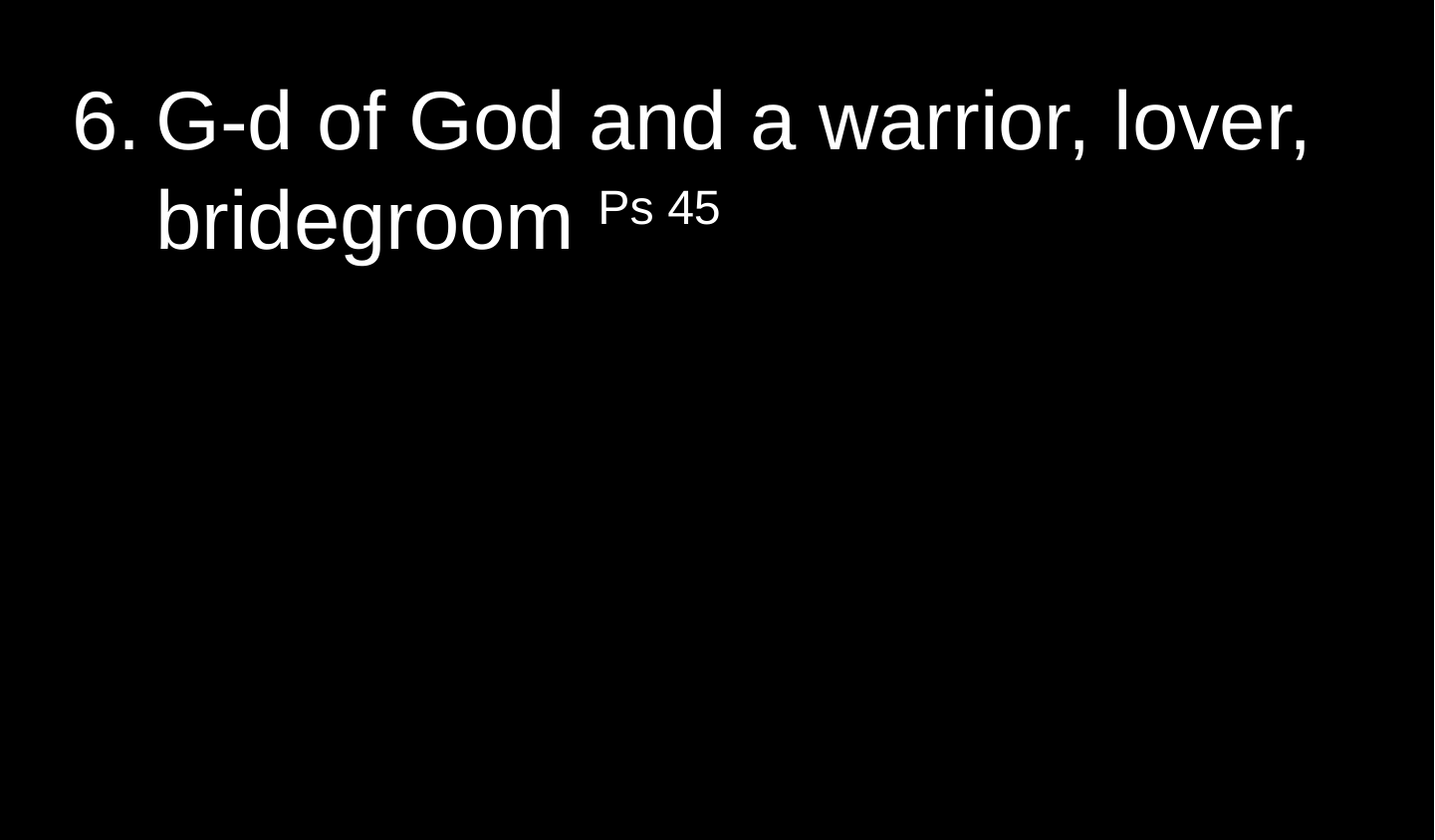

G-d of God and a warrior, lover, bridegroom Ps 45